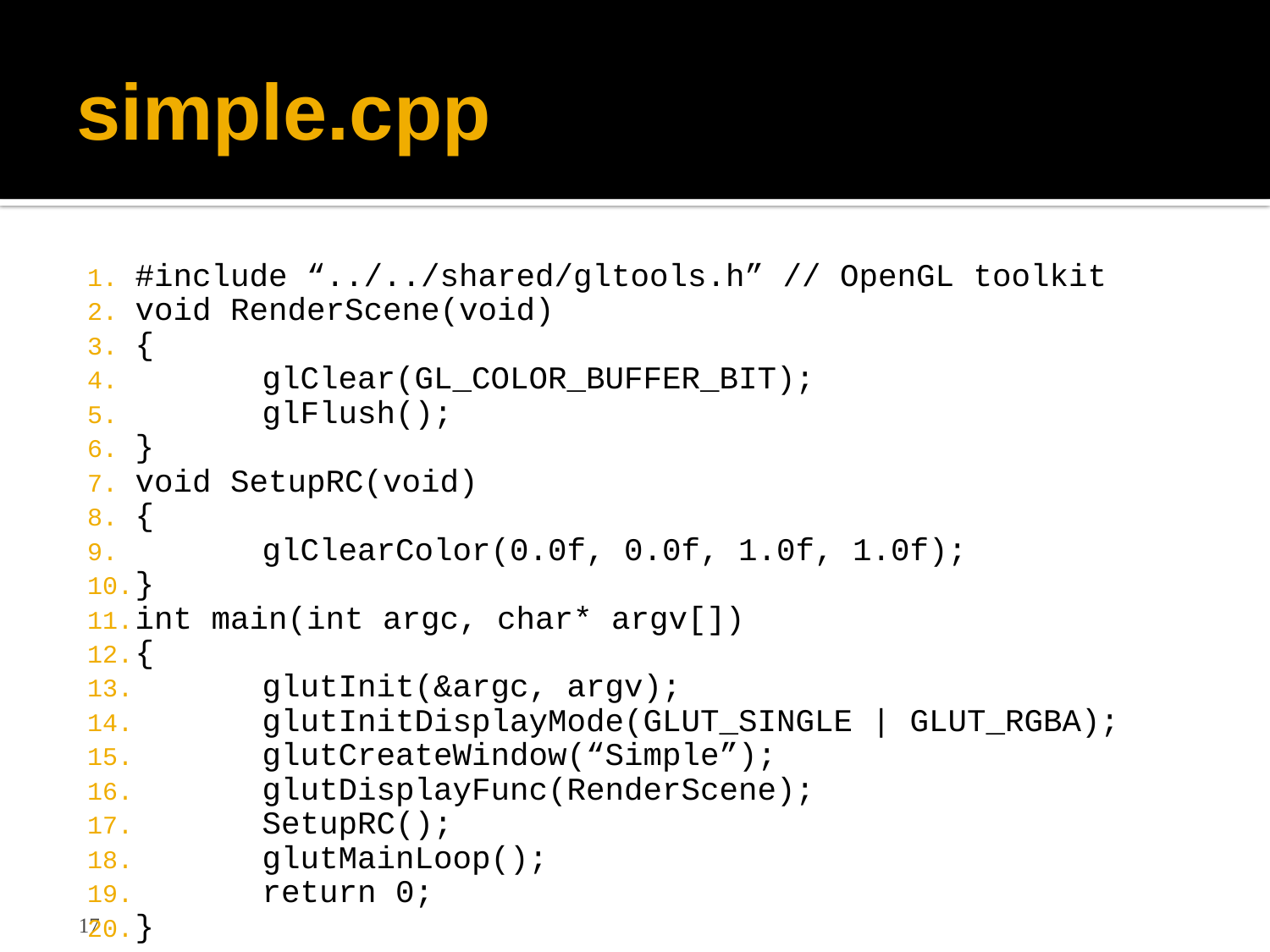

# simple.cpp
#include “../../shared/gltools.h” // OpenGL toolkit
void RenderScene(void)
{
	glClear(GL_COLOR_BUFFER_BIT);
	glFlush();
}
void SetupRC(void)
{
	glClearColor(0.0f, 0.0f, 1.0f, 1.0f);
}
int main(int argc, char* argv[])
{
	glutInit(&argc, argv);
	glutInitDisplayMode(GLUT_SINGLE | GLUT_RGBA);
	glutCreateWindow(“Simple”);
	glutDisplayFunc(RenderScene);
	SetupRC();
	glutMainLoop();
	return 0;
}
17